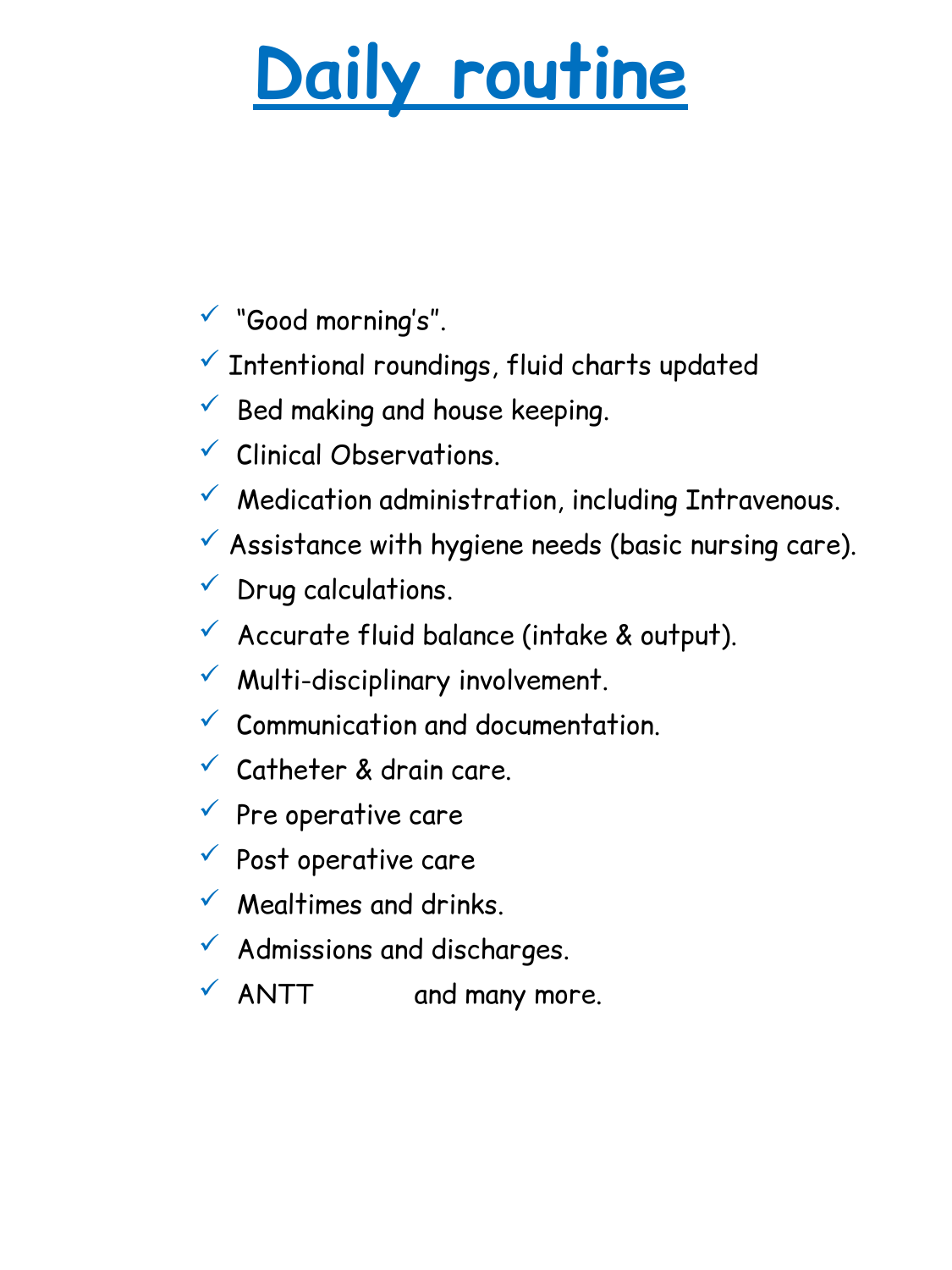

Daily routine

 “Good morning’s”.
Intentional roundings, fluid charts updated
 Bed making and house keeping.
 Clinical Observations.
 Medication administration, including Intravenous.
Assistance with hygiene needs (basic nursing care).
 Drug calculations.
 Accurate fluid balance (intake & output).
 Multi-disciplinary involvement.
 Communication and documentation.
 Catheter & drain care.
 Pre operative care
 Post operative care
 Mealtimes and drinks.
 Admissions and discharges.
 ANTT             and many more.